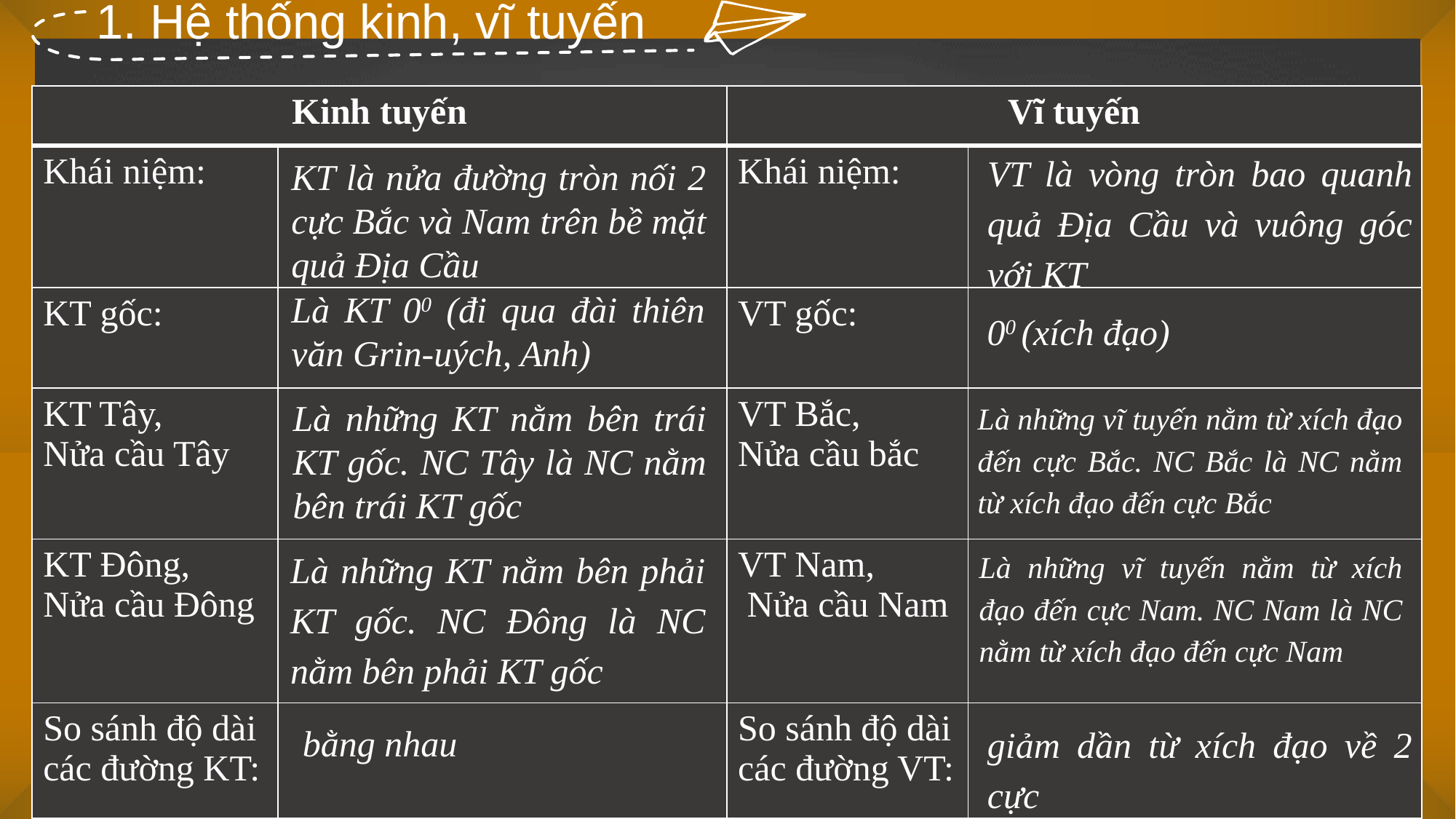

1. Hệ thống kinh, vĩ tuyến

| Kinh tuyến |  | Vĩ tuyến |  |
| --- | --- | --- | --- |
| Khái niệm: |  | Khái niệm: |  |
| KT gốc: |  | VT gốc: |  |
| KT Tây, Nửa cầu Tây |  | VT Bắc, Nửa cầu bắc |  |
| KT Đông, Nửa cầu Đông |  | VT Nam, Nửa cầu Nam |  |
| So sánh độ dài các đường KT: |  | So sánh độ dài các đường VT: |  |
VT là vòng tròn bao quanh quả Địa Cầu và vuông góc với KT
KT là nửa đường tròn nối 2 cực Bắc và Nam trên bề mặt quả Địa Cầu
Là KT 00 (đi qua đài thiên văn Grin-uých, Anh)
00 (xích đạo)
Là những vĩ tuyến nằm từ xích đạo đến cực Bắc. NC Bắc là NC nằm từ xích đạo đến cực Bắc
Là những KT nằm bên trái KT gốc. NC Tây là NC nằm bên trái KT gốc
Là những KT nằm bên phải KT gốc. NC Đông là NC nằm bên phải KT gốc
Là những vĩ tuyến nằm từ xích đạo đến cực Nam. NC Nam là NC nằm từ xích đạo đến cực Nam
bằng nhau
giảm dần từ xích đạo về 2 cực